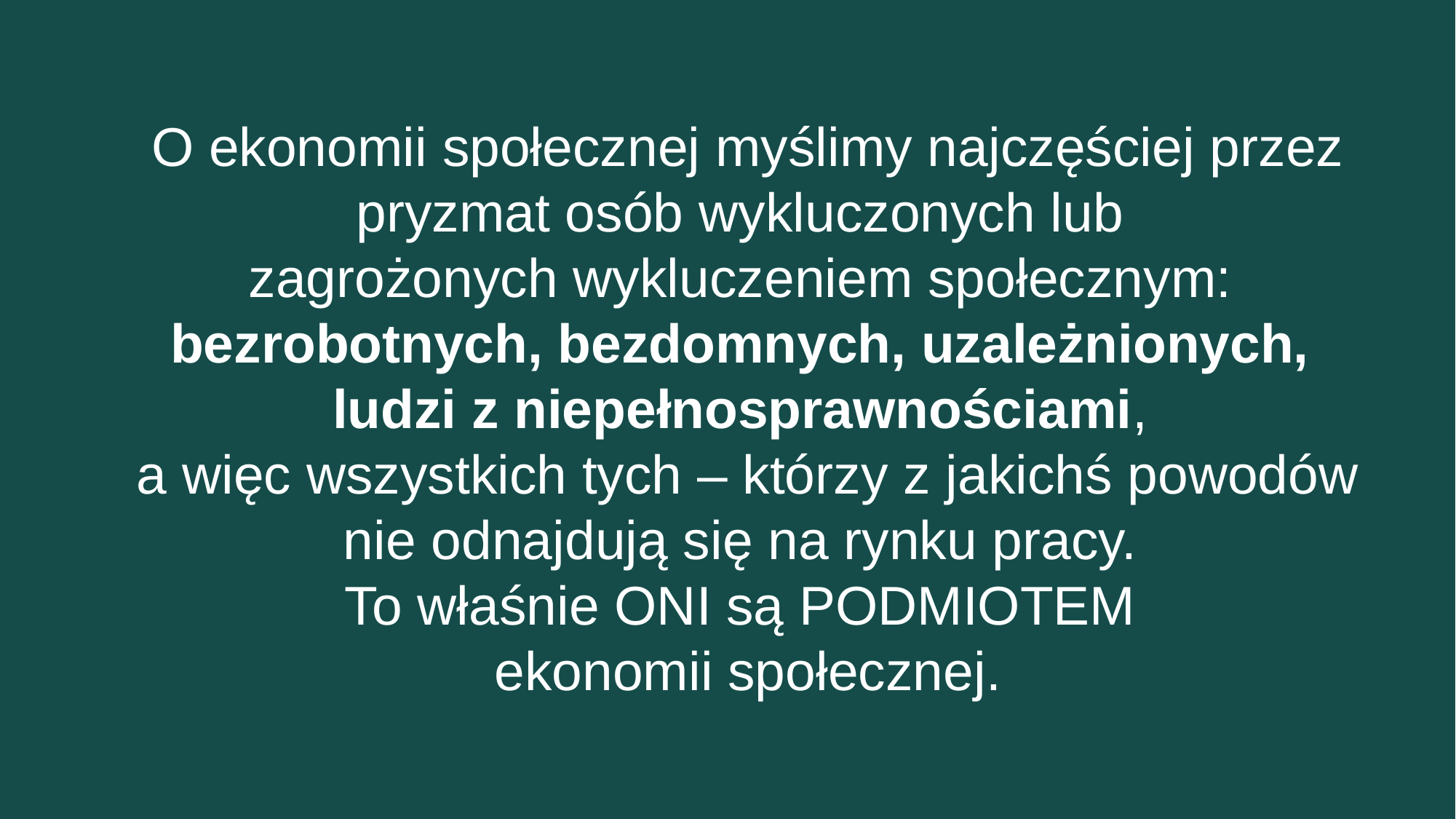

O ekonomii społecznej myślimy najczęściej przez pryzmat osób wykluczonych lub
zagrożonych wykluczeniem społecznym:
bezrobotnych, bezdomnych, uzależnionych,
ludzi z niepełnosprawnościami,
a więc wszystkich tych – którzy z jakichś powodów nie odnajdują się na rynku pracy.
To właśnie ONI są PODMIOTEM
ekonomii społecznej.